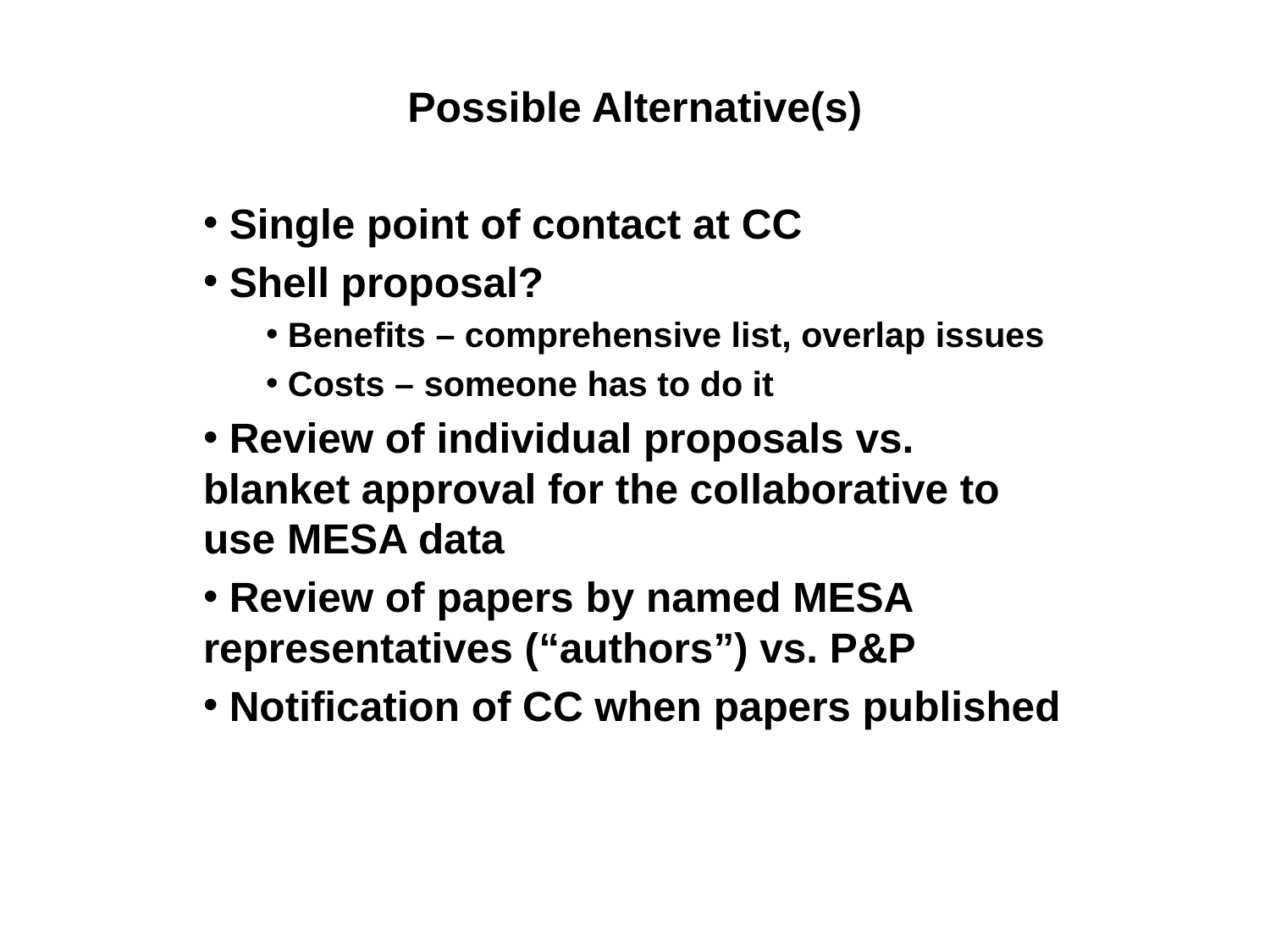

# Possible Alternative(s)
 Single point of contact at CC
 Shell proposal?
 Benefits – comprehensive list, overlap issues
 Costs – someone has to do it
 Review of individual proposals vs. blanket approval for the collaborative to use MESA data
 Review of papers by named MESA representatives (“authors”) vs. P&P
 Notification of CC when papers published